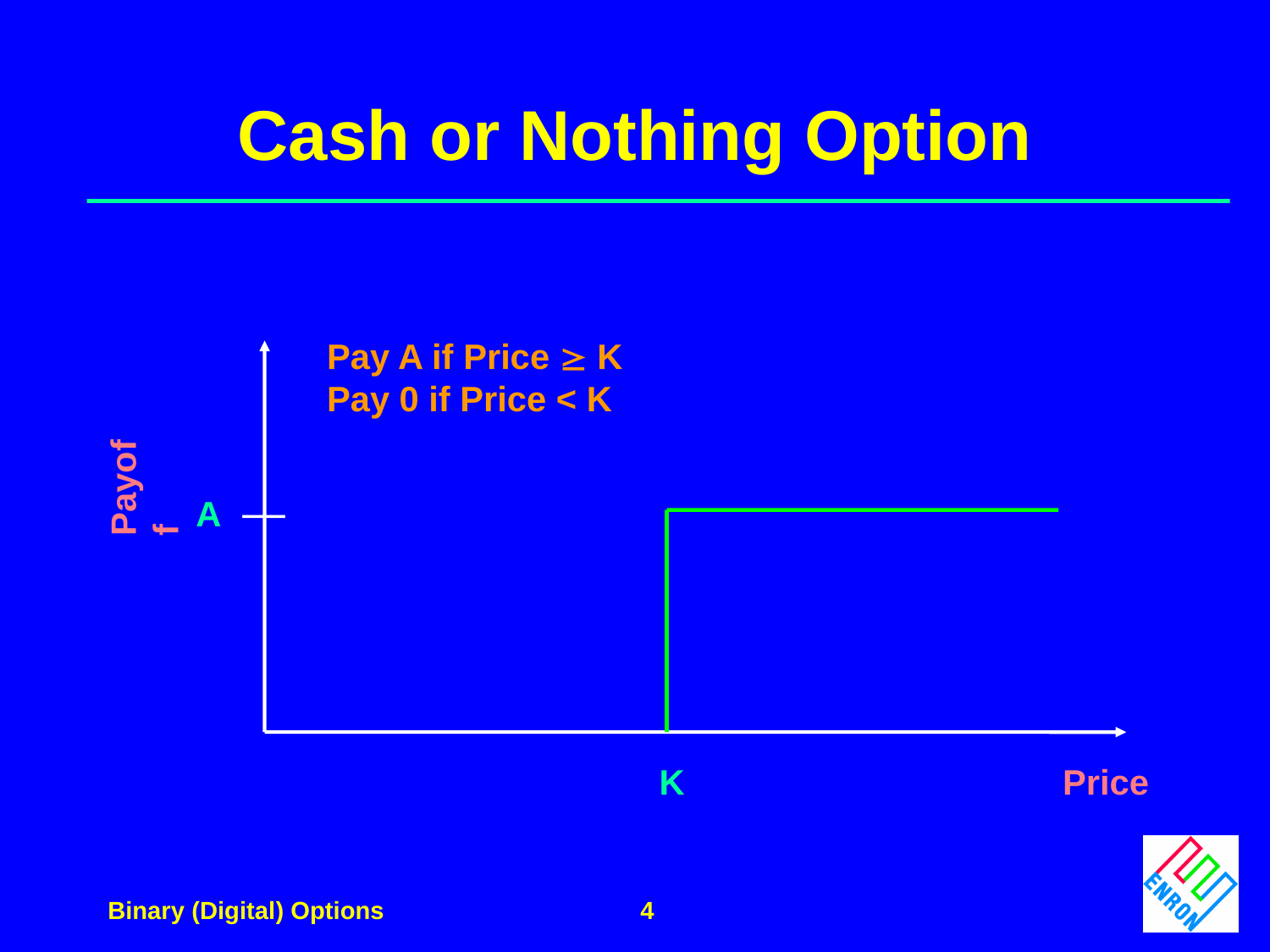

# Cash or Nothing Option

Pay A if Price ≥ K
Pay 0 if Price < K

Payoff
A  —

Price

K
4
Binary (Digital) Options